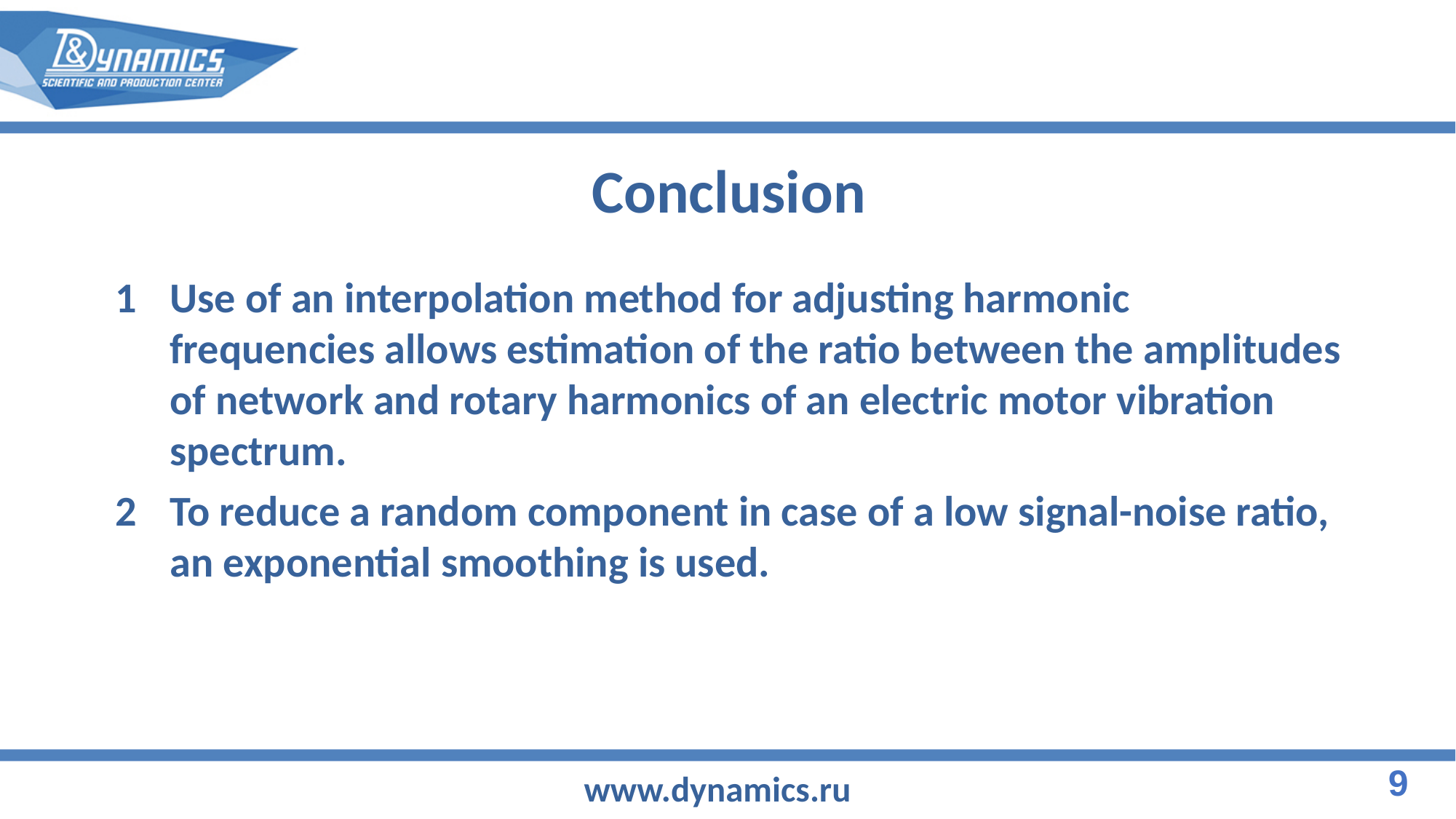

Conclusion

Use of an interpolation method for adjusting harmonic frequencies allows estimation of the ratio between the amplitudes of network and rotary harmonics of an electric motor vibration spectrum.
To reduce a random component in case of a low signal-noise ratio, an exponential smoothing is used.

9
www.dynamics.ru